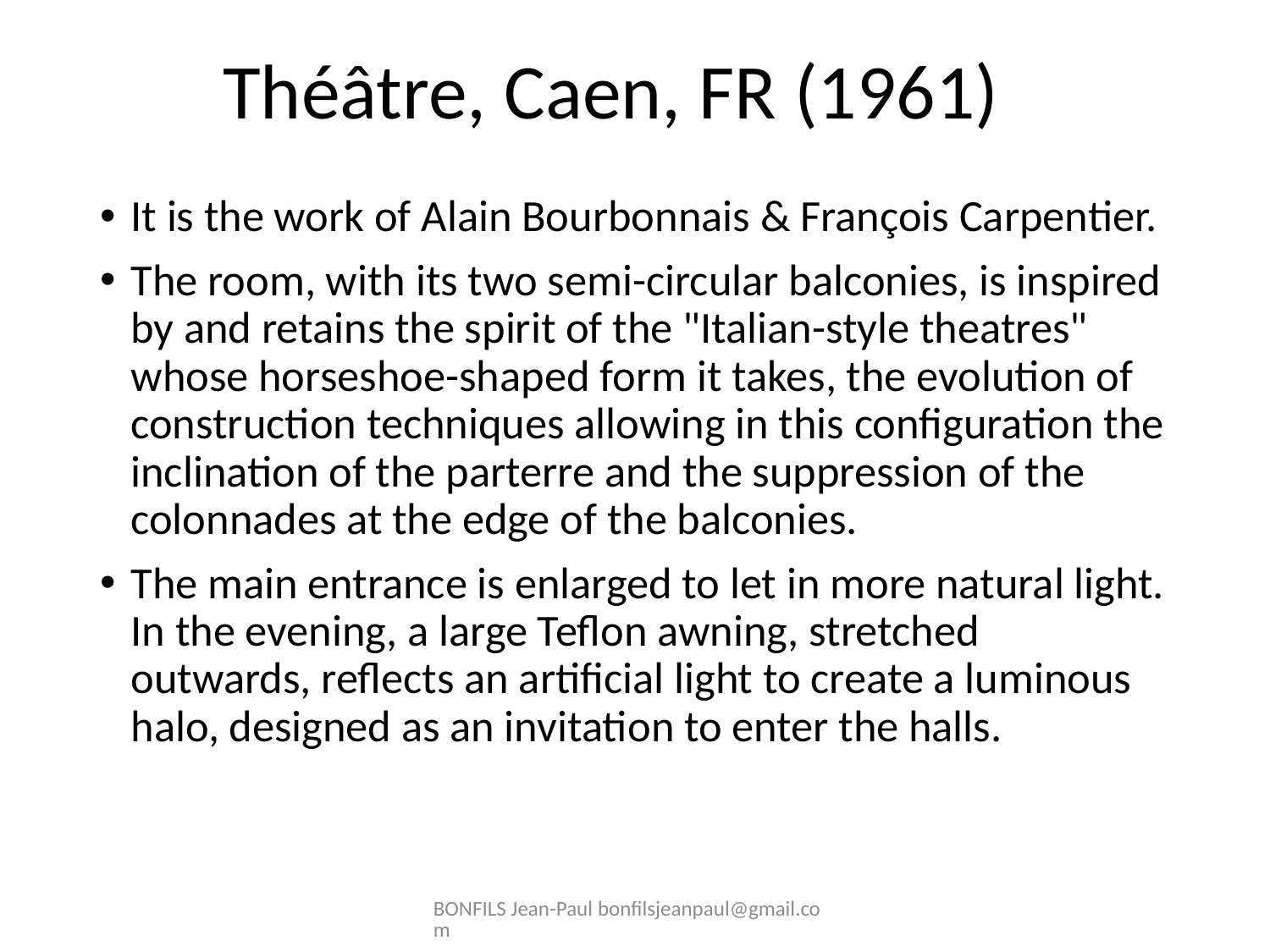

# Théâtre, Caen, FR (1961)
It is the work of Alain Bourbonnais & François Carpentier.
The room, with its two semi-circular balconies, is inspired by and retains the spirit of the "Italian-style theatres" whose horseshoe-shaped form it takes, the evolution of construction techniques allowing in this configuration the inclination of the parterre and the suppression of the colonnades at the edge of the balconies.
The main entrance is enlarged to let in more natural light. In the evening, a large Teflon awning, stretched outwards, reflects an artificial light to create a luminous halo, designed as an invitation to enter the halls.

BONFILS Jean-Paul bonfilsjeanpaul@gmail.com